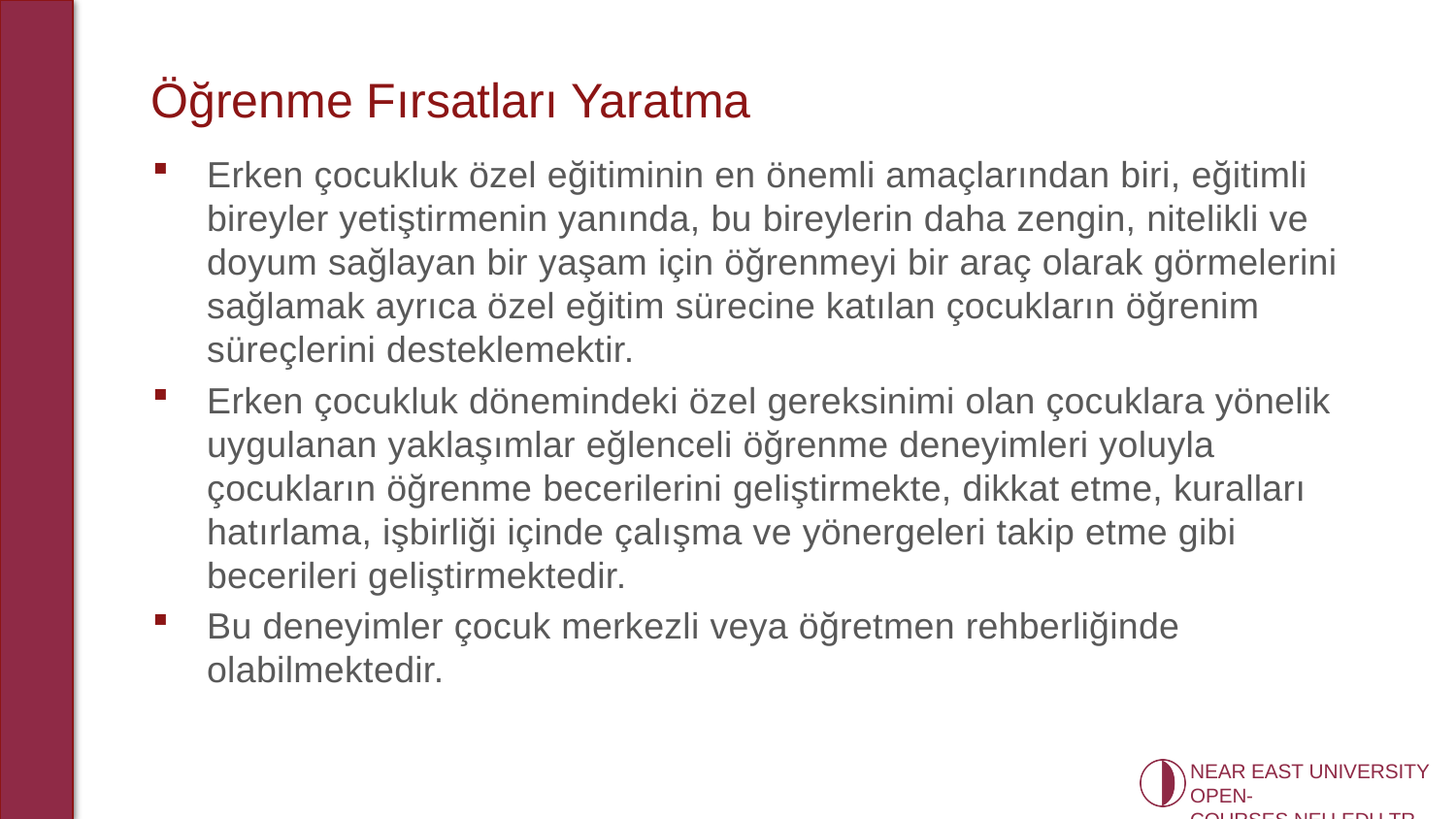

# Öğrenme Fırsatları Yaratma
Erken çocukluk özel eğitiminin en önemli amaçlarından biri, eğitimli bireyler yetiştirmenin yanında, bu bireylerin daha zengin, nitelikli ve doyum sağlayan bir yaşam için öğrenmeyi bir araç olarak görmelerini sağlamak ayrıca özel eğitim sürecine katılan çocukların öğrenim süreçlerini desteklemektir.
Erken çocukluk dönemindeki özel gereksinimi olan çocuklara yönelik uygulanan yaklaşımlar eğlenceli öğrenme deneyimleri yoluyla çocukların öğrenme becerilerini geliştirmekte, dikkat etme, kuralları hatırlama, işbirliği içinde çalışma ve yönergeleri takip etme gibi becerileri geliştirmektedir.
Bu deneyimler çocuk merkezli veya öğretmen rehberliğinde olabilmektedir.